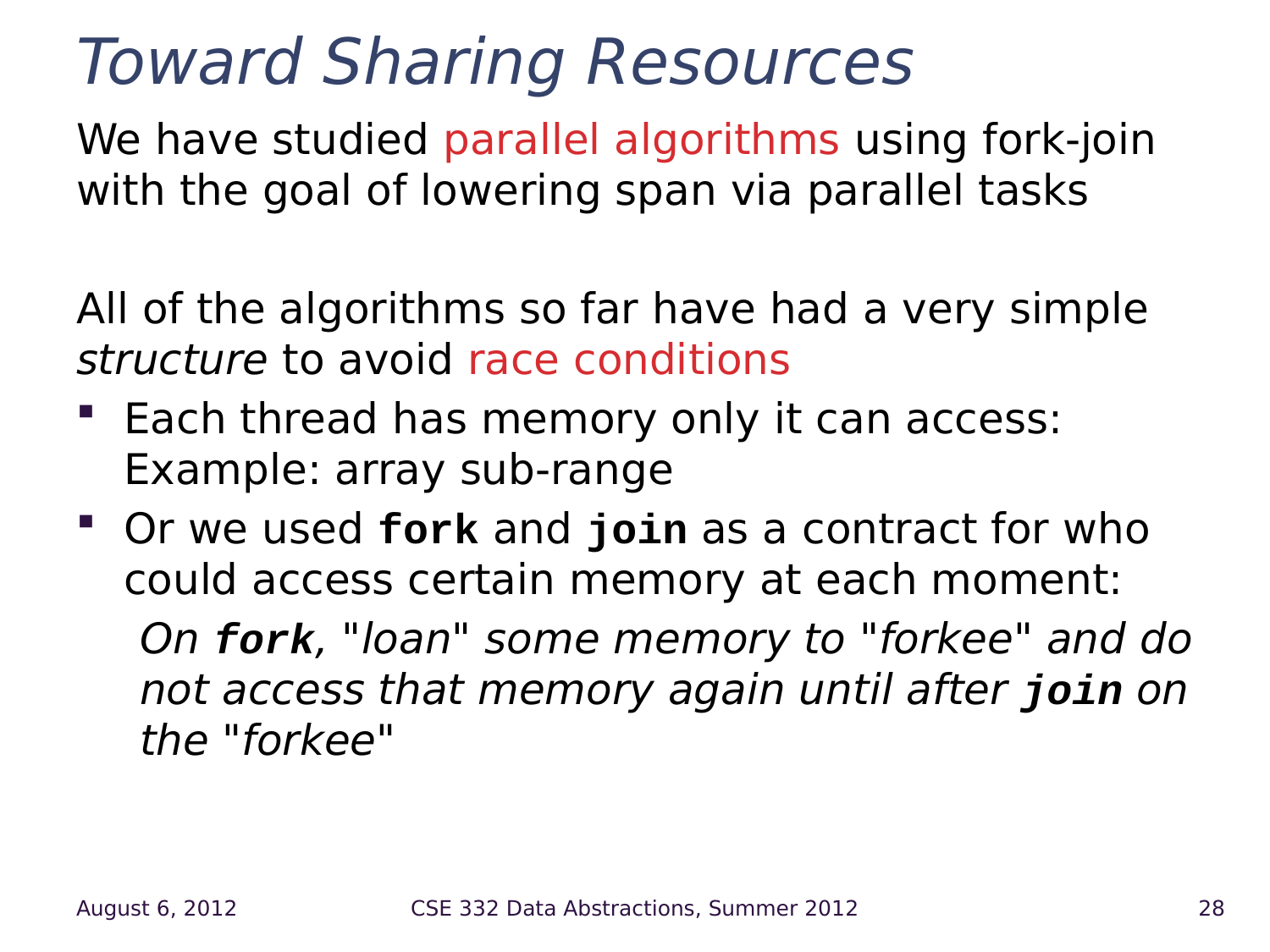

# Toward Sharing Resources
We have studied parallel algorithms using fork-join with the goal of lowering span via parallel tasks

All of the algorithms so far have had a very simple structure to avoid race conditions
Each thread has memory only it can access:
Example: array sub-range
Or we used fork and join as a contract for who could access certain memory at each moment:
On fork, "loan" some memory to "forkee" and do not access that memory again until after join on the "forkee"

August 6, 2012
CSE 332 Data Abstractions, Summer 2012
28